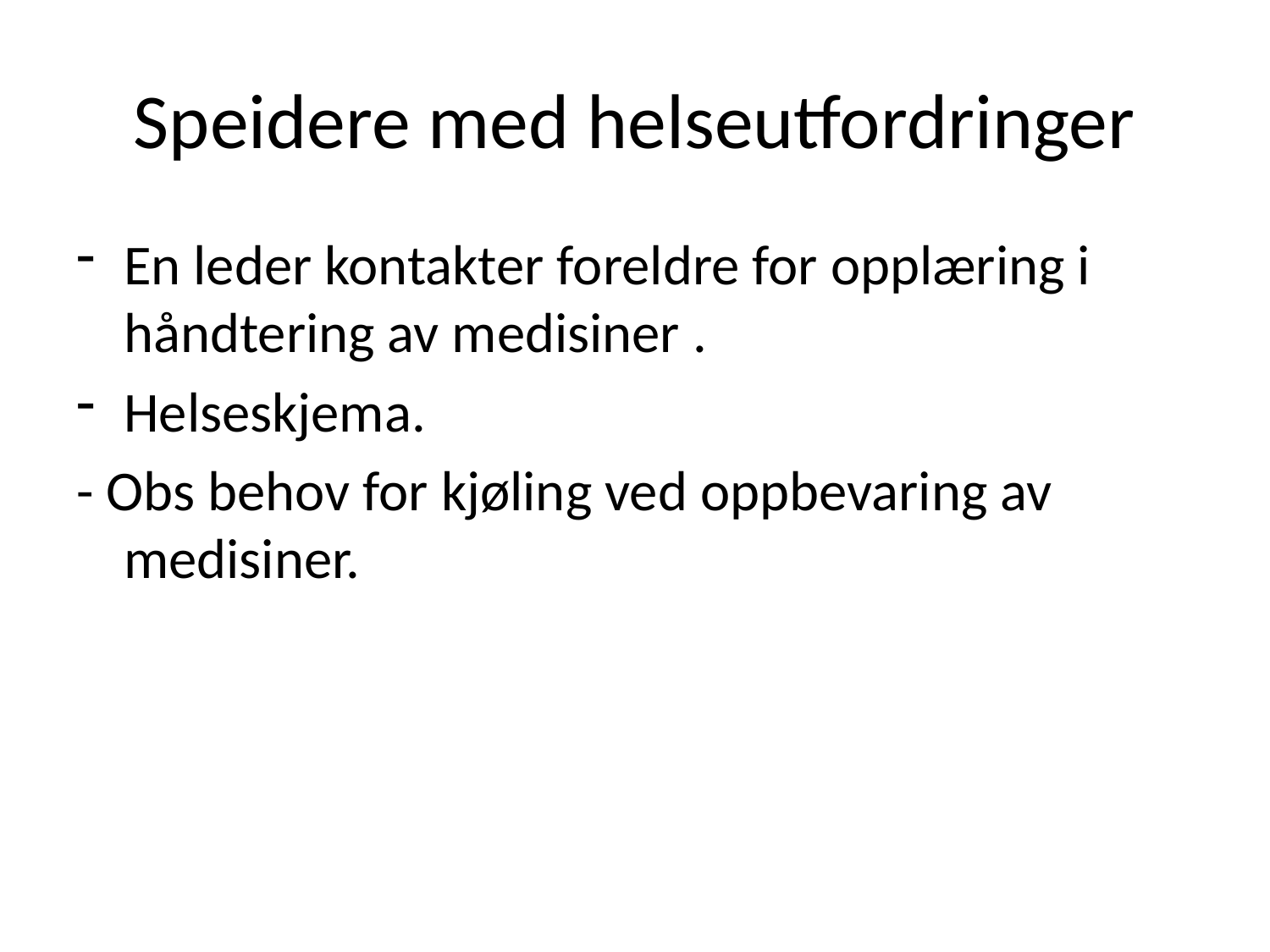

# Speidere med helseutfordringer
En leder kontakter foreldre for opplæring i håndtering av medisiner .
Helseskjema.
- Obs behov for kjøling ved oppbevaring av medisiner.